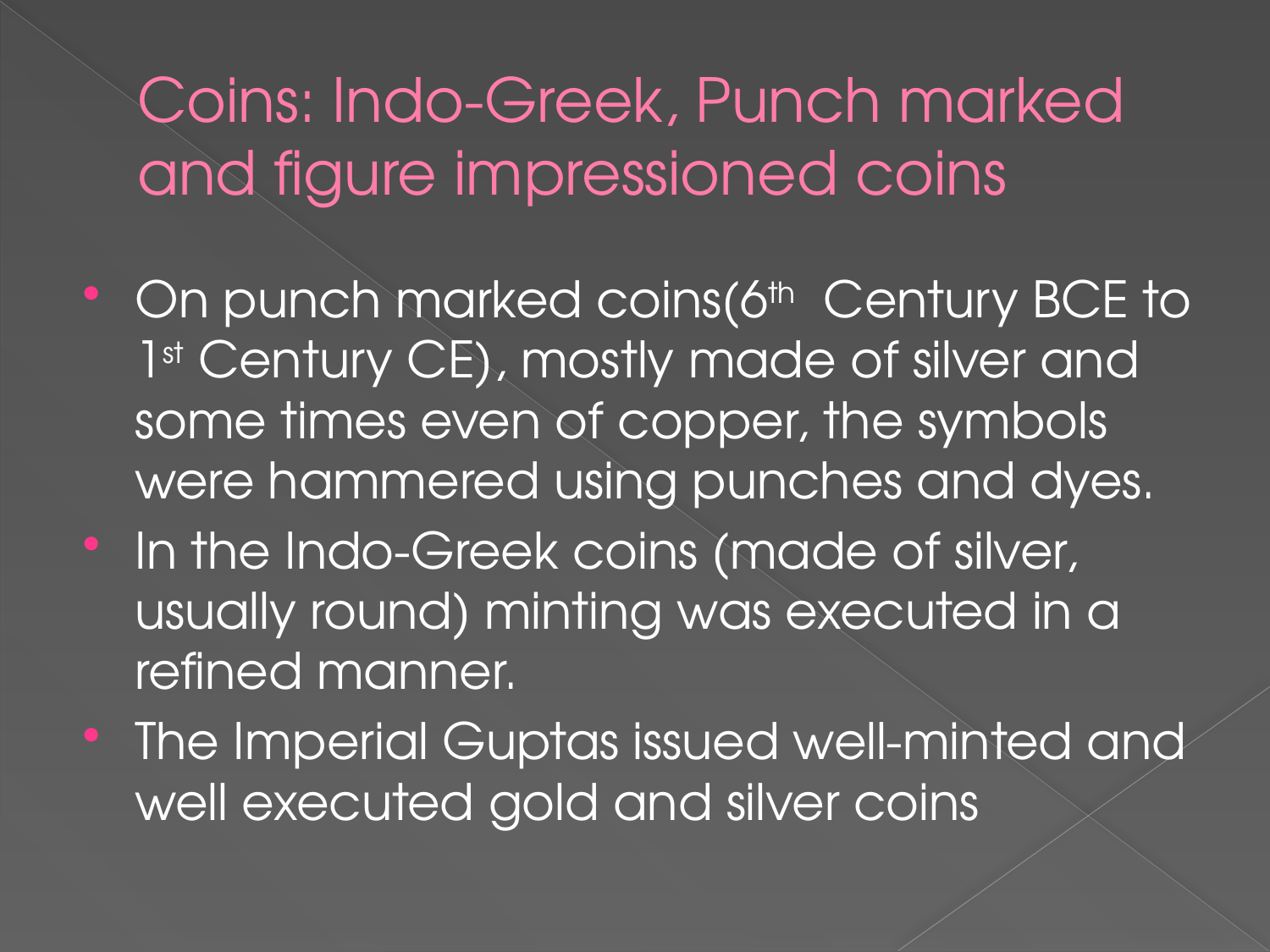

# Coins: Indo-Greek, Punch marked and figure impressioned coins
On punch marked coins(6th  Century BCE to 1st Century CE), mostly made of silver and some times even of copper, the symbols were hammered using punches and dyes.
In the Indo-Greek coins (made of silver, usually round) minting was executed in a refined manner.
The Imperial Guptas issued well-minted and well executed gold and silver coins